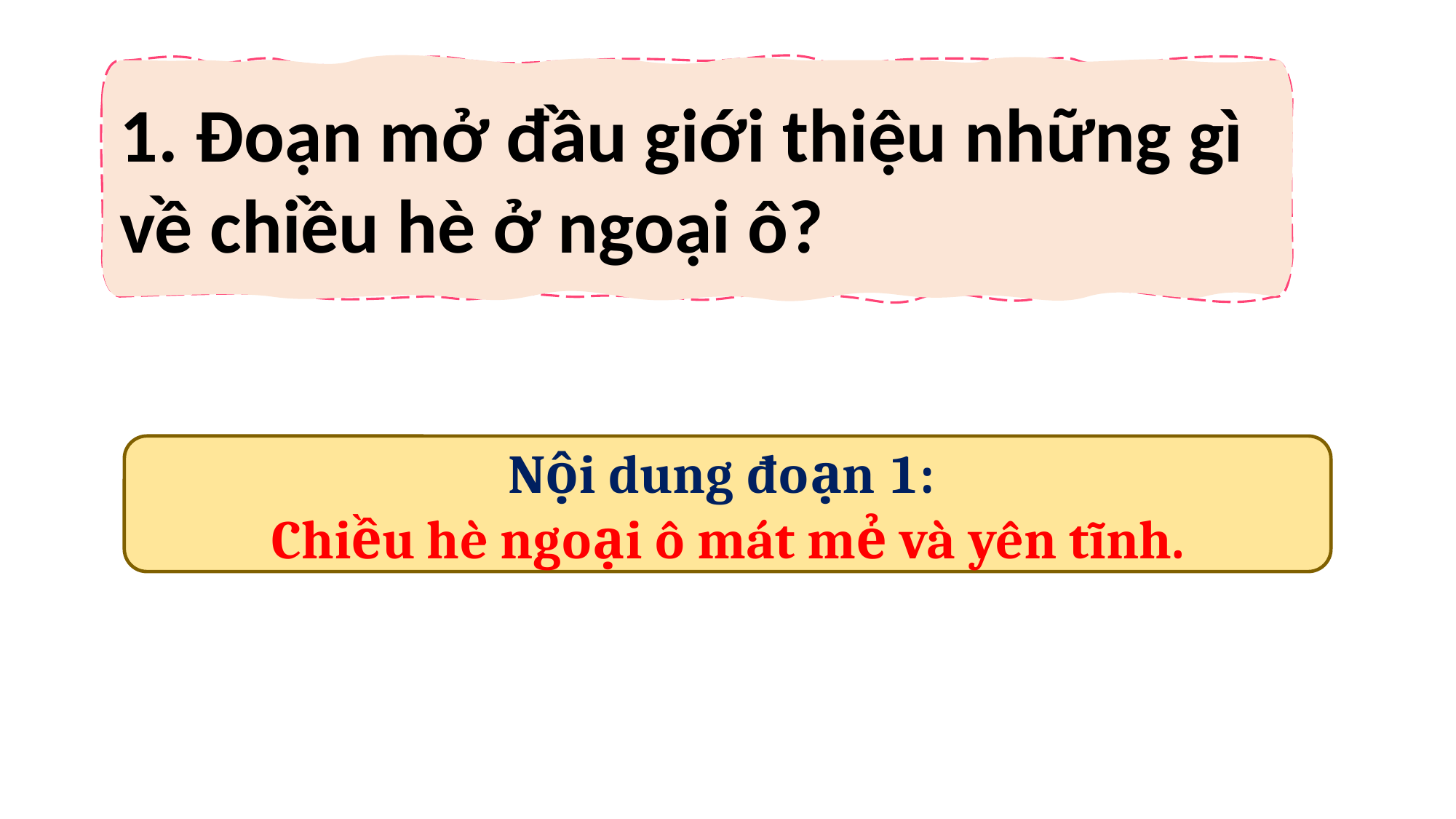

1. Đoạn mở đầu giới thiệu những gì về chiều hè ở ngoại ô?
Nội dung đoạn 1:
Chiều hè ngoại ô mát mẻ và yên tĩnh.